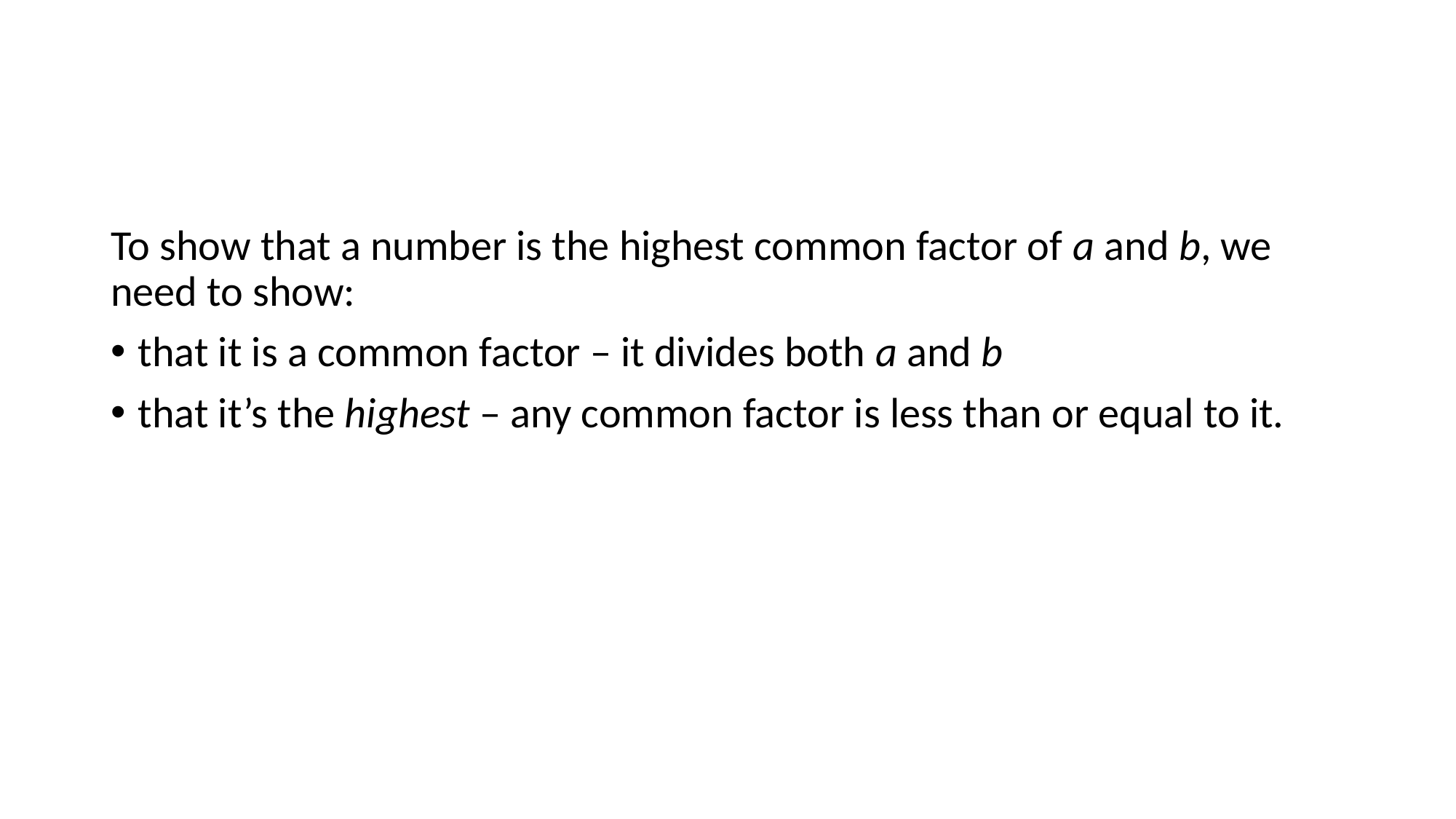

#
To show that a number is the highest common factor of a and b, we need to show:
that it is a common factor – it divides both a and b
that it’s the highest – any common factor is less than or equal to it.